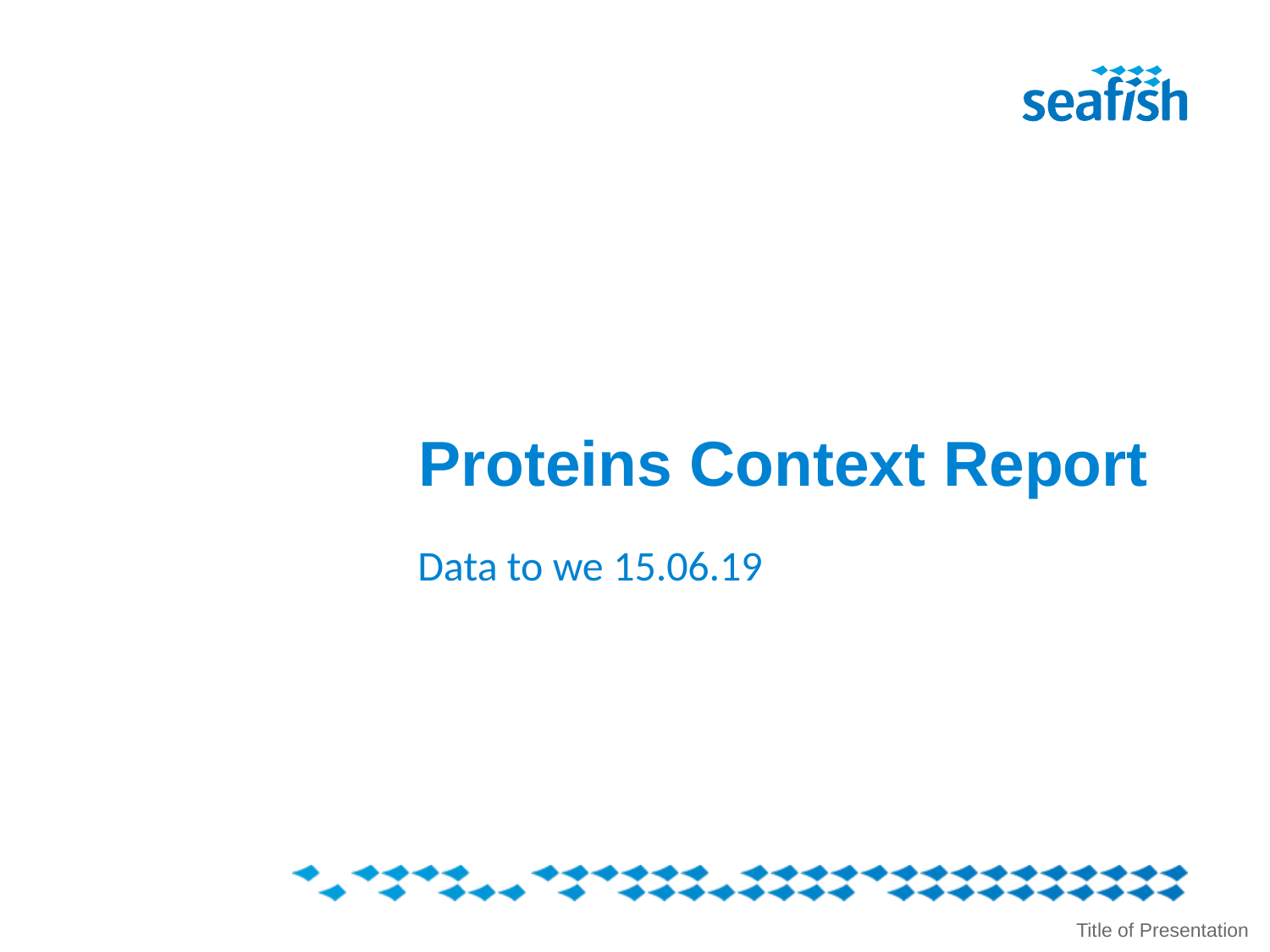

Proteins Context Report
Data to we 15.06.19
Title of Presentation